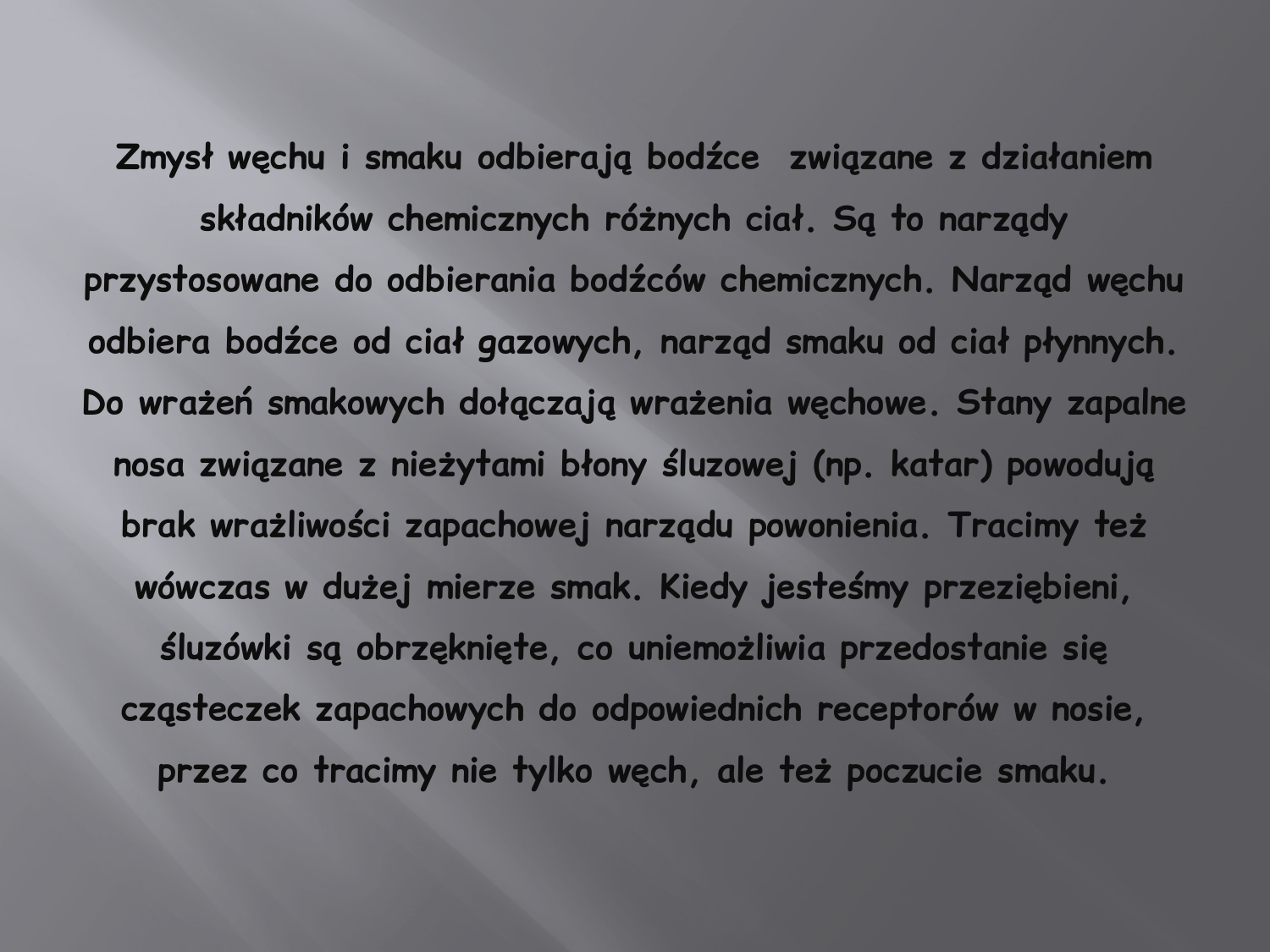

# Zmysł węchu i smaku odbierają bodźce  związane z działaniem składników chemicznych różnych ciał. Są to narządy przystosowane do odbierania bodźców chemicznych. Narząd węchu odbiera bodźce od ciał gazowych, narząd smaku od ciał płynnych. Do wrażeń smakowych dołączają wrażenia węchowe. Stany zapalne nosa związane z nieżytami błony śluzowej (np. katar) powodują brak wrażliwości zapachowej narządu powonienia. Tracimy też wówczas w dużej mierze smak. Kiedy jesteśmy przeziębieni, śluzówki są obrzęknięte, co uniemożliwia przedostanie się cząsteczek zapachowych do odpowiednich receptorów w nosie, przez co tracimy nie tylko węch, ale też poczucie smaku.